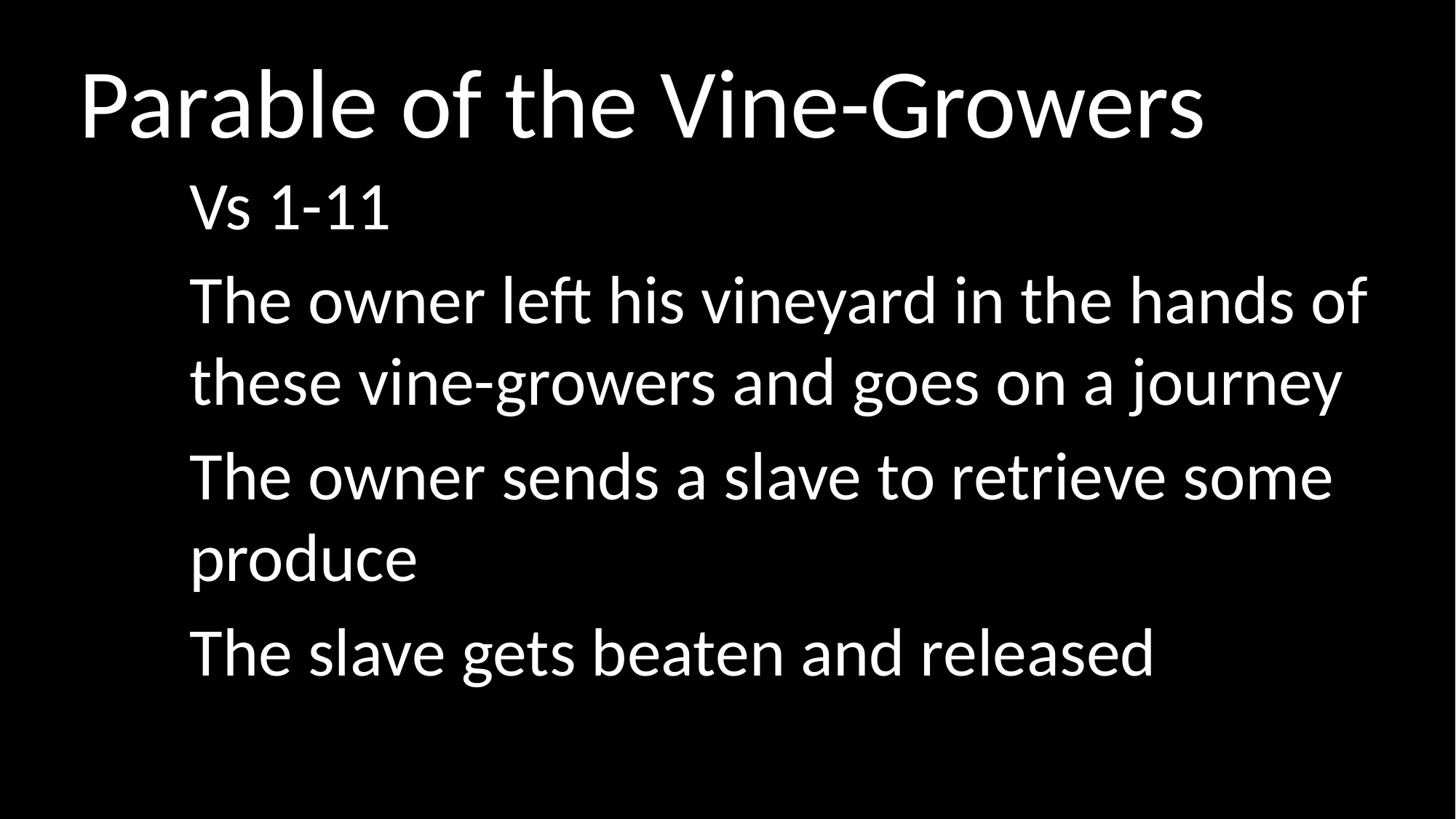

Parable of the Vine-Growers
Vs 1-11
The owner left his vineyard in the hands of these vine-growers and goes on a journey
The owner sends a slave to retrieve some produce
The slave gets beaten and released